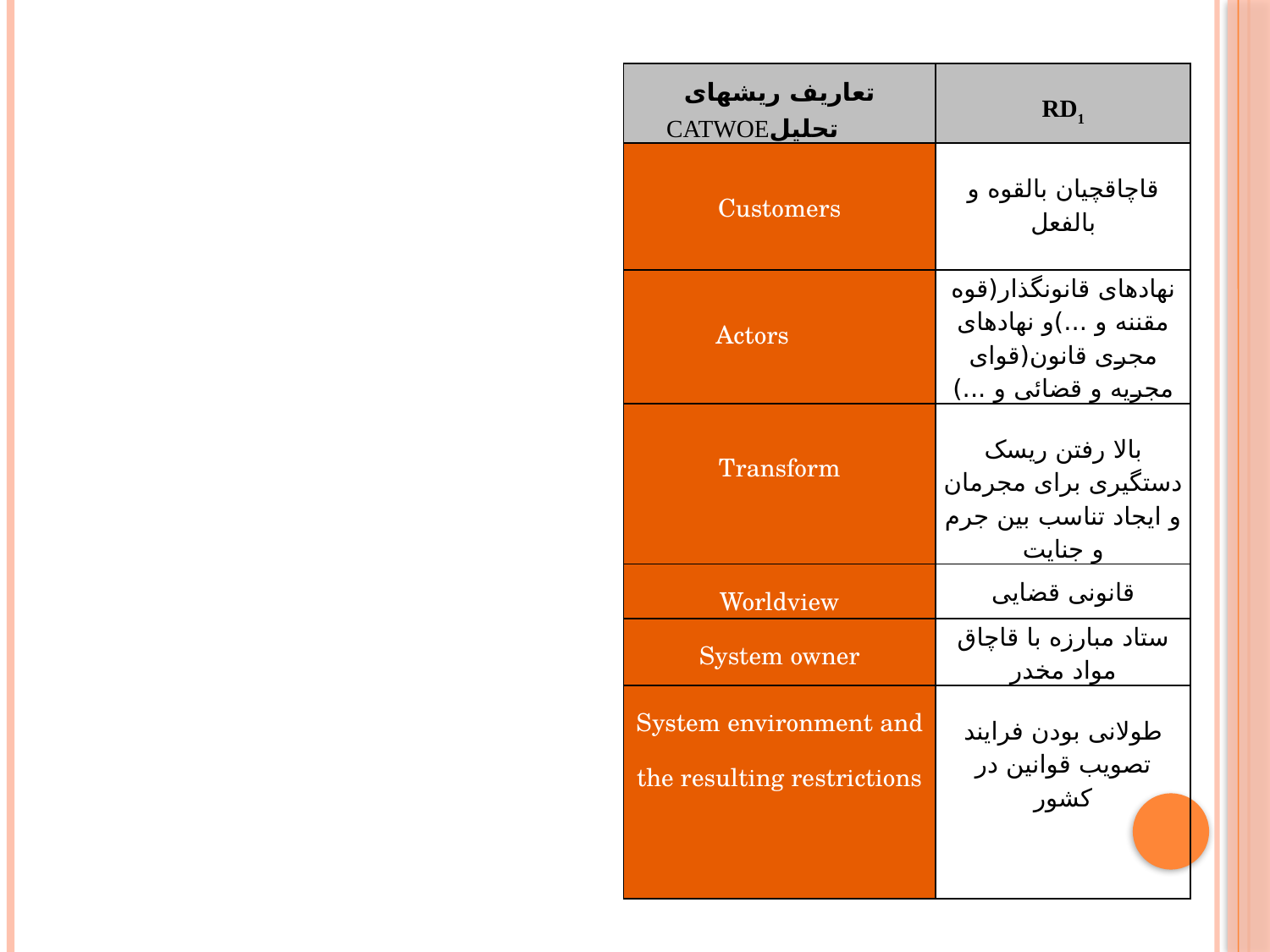

| تعاریف ریشه­ای تحلیلCATWOE | RD1 |
| --- | --- |
| Customers | قاچاقچیان بالقوه و بالفعل |
| Actors | نهادهای قانونگذار(قوه مقننه و ...)و نهادهای مجری قانون(قوای مجریه و قضائی و ...) |
| Transform | بالا رفتن ریسک دستگیری برای مجرمان و ایجاد تناسب بین جرم و جنایت |
| Worldview | قانونی قضایی |
| System owner | ستاد مبارزه با قاچاق مواد مخدر |
| System environment and the resulting restrictions | طولانی بودن فرایند تصویب قوانین در کشور |